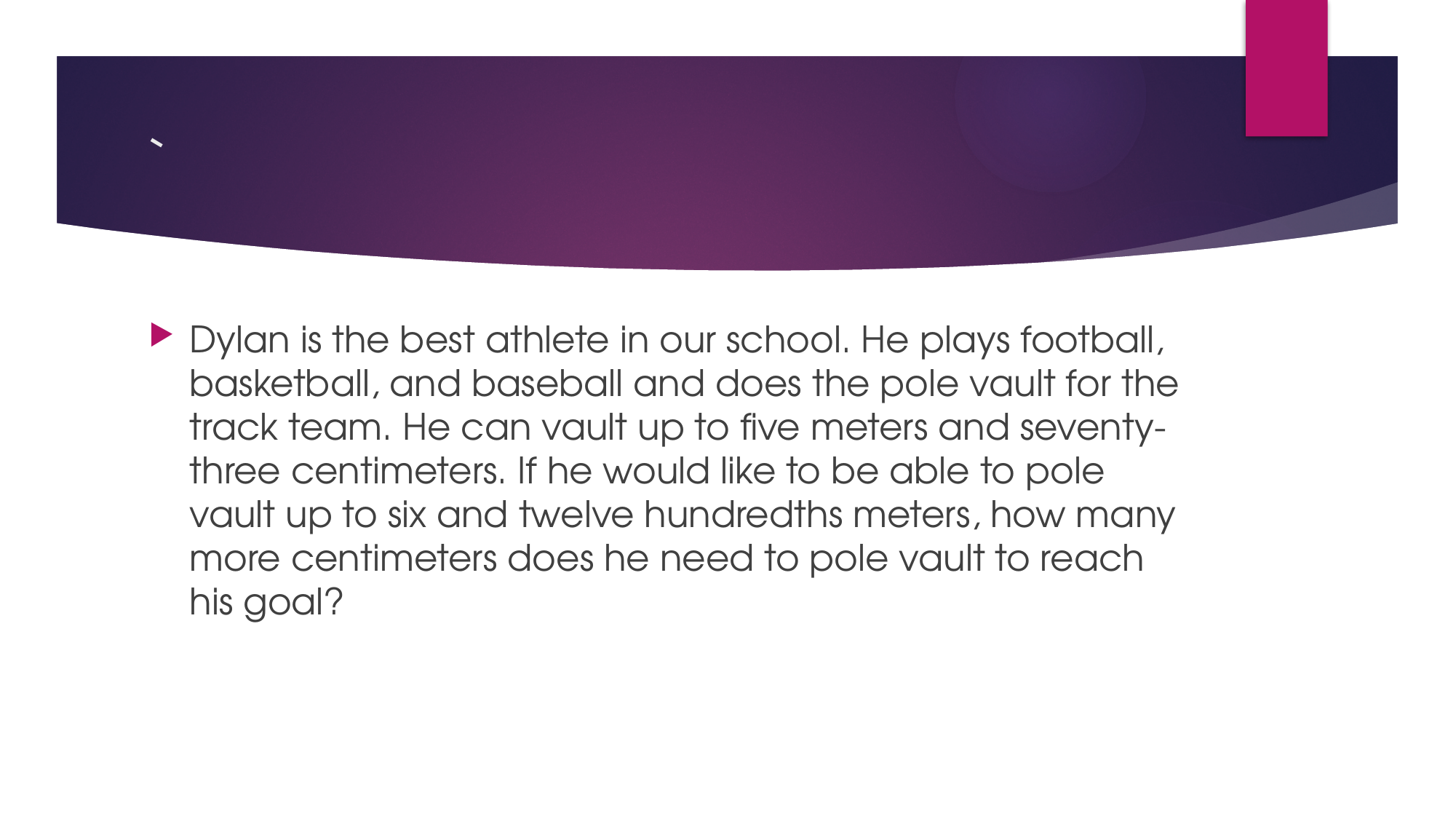

# `
Dylan is the best athlete in our school. He plays football, basketball, and baseball and does the pole vault for the track team. He can vault up to five meters and seventy-three centimeters. If he would like to be able to pole vault up to six and twelve hundredths meters, how many more centimeters does he need to pole vault to reach his goal?